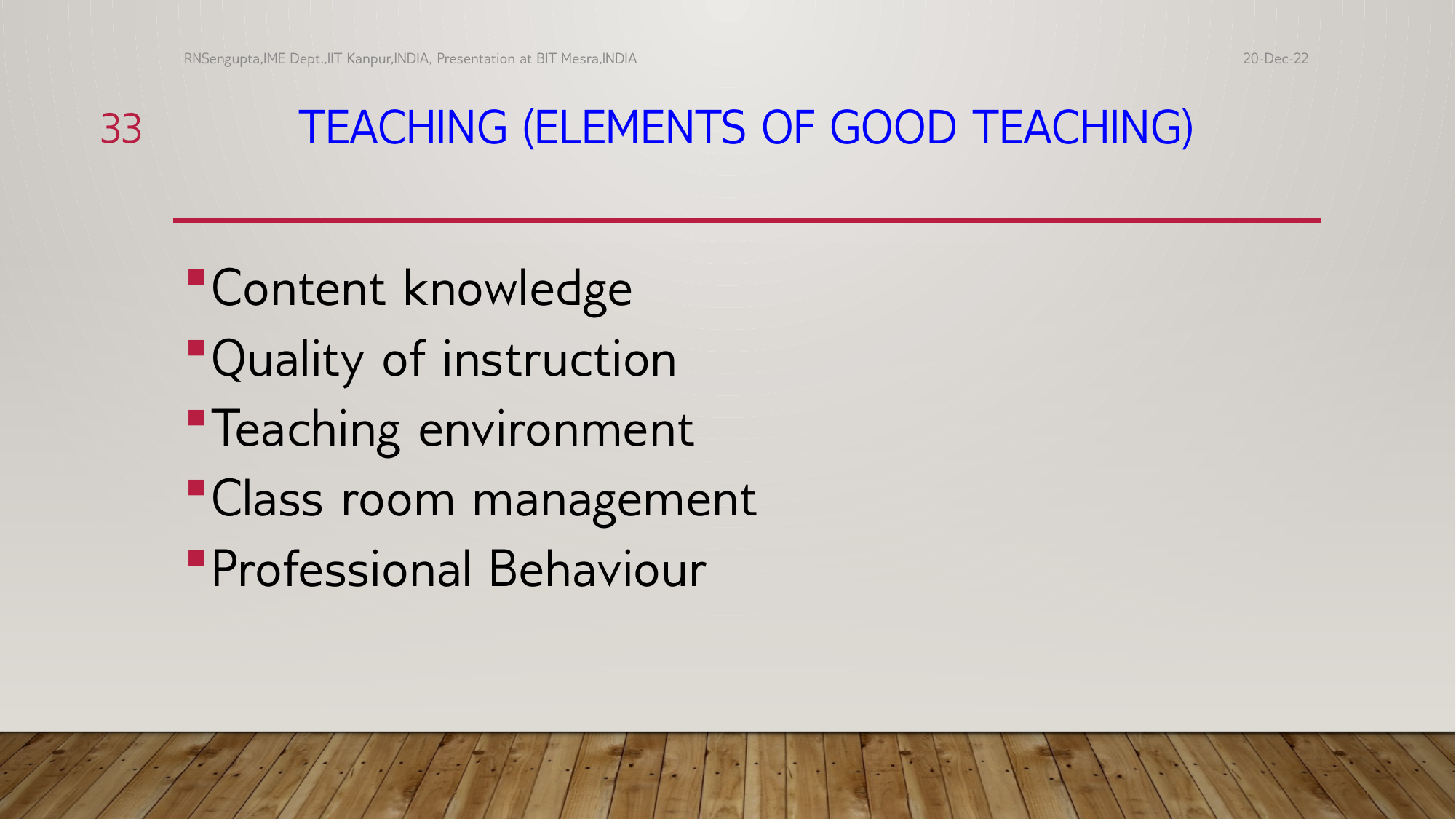

RNSengupta,IME Dept.,IIT Kanpur,INDIA, Presentation at BIT Mesra,INDIA
20-Dec-22
33
# Teaching (Elements of Good Teaching)
Content knowledge
Quality of instruction
Teaching environment
Class room management
Professional Behaviour